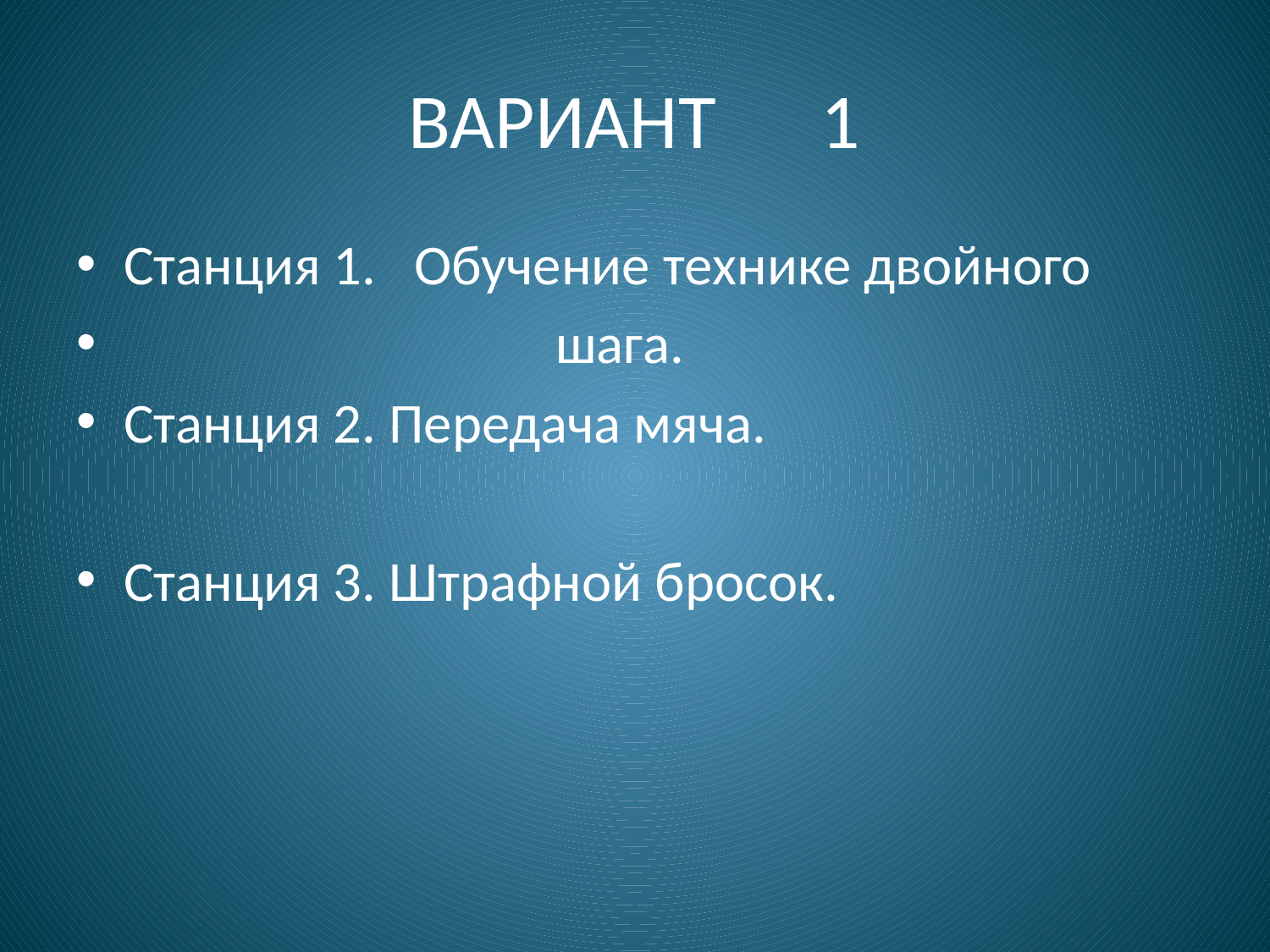

# ВАРИАНТ      1
Станция 1.   Обучение технике двойного
                                  шага.
Станция 2. Передача мяча.

Станция 3. Штрафной бросок.